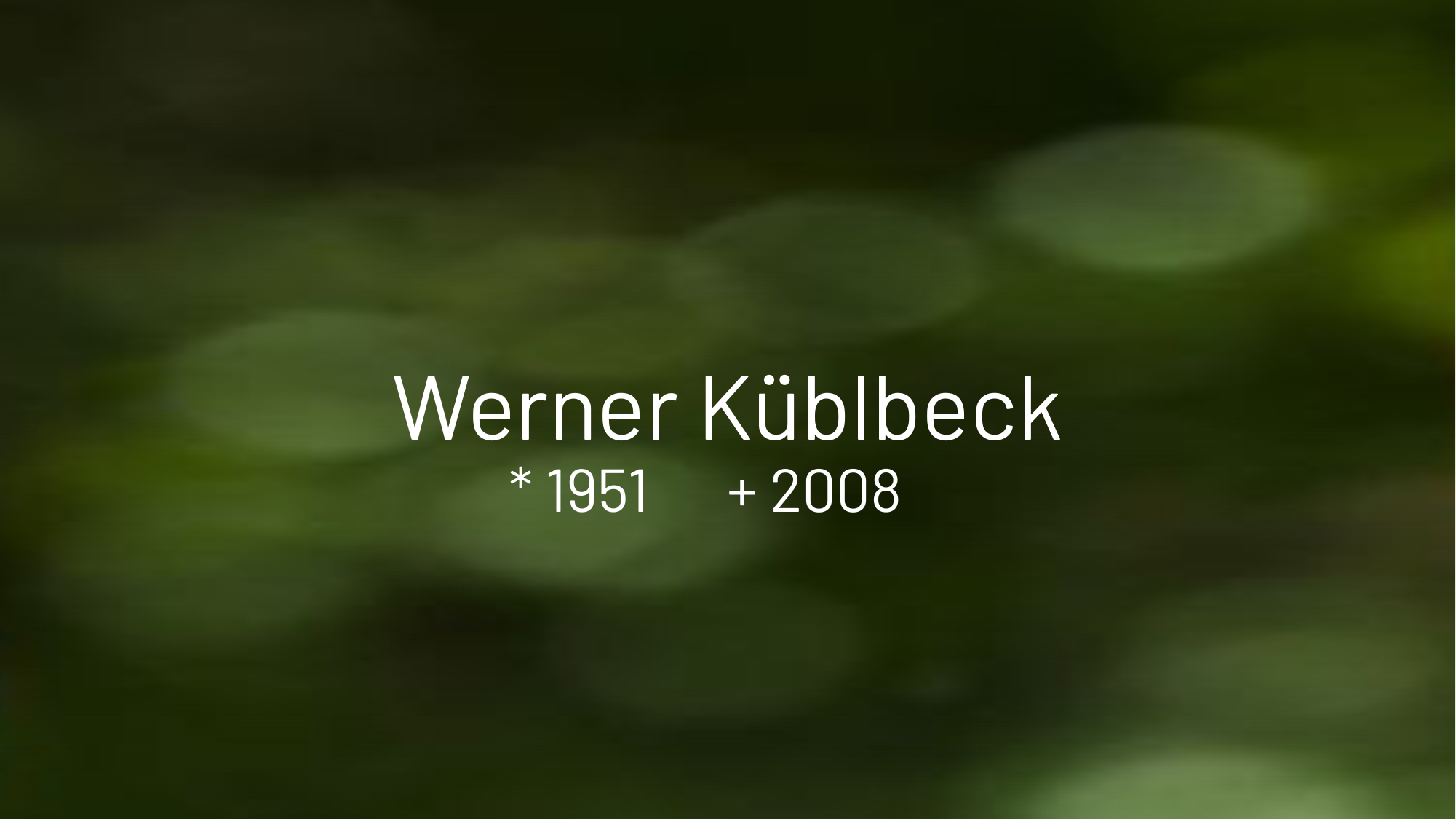

# Werner Küblbeck * 1951 	+ 2008